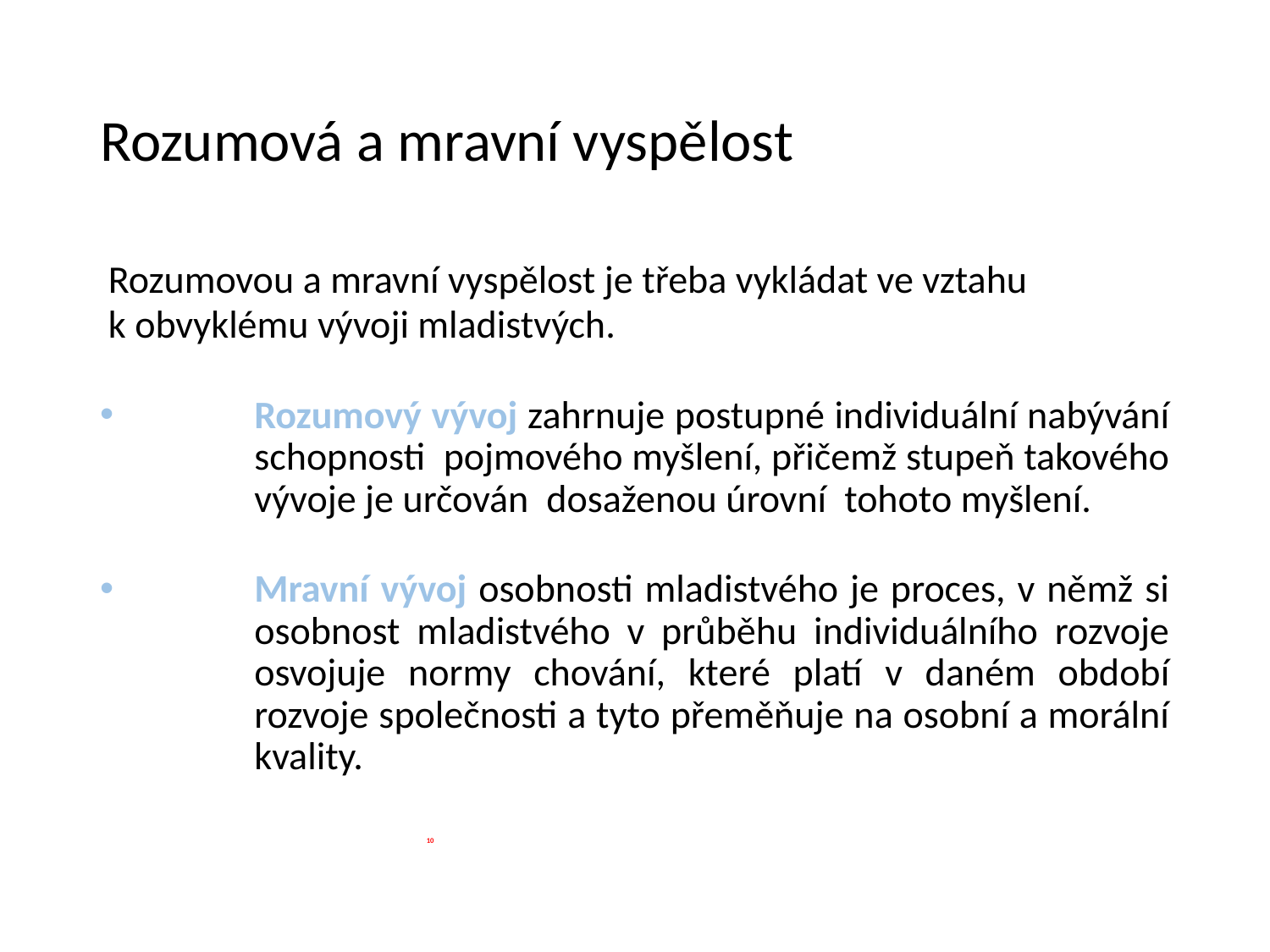

# Rozumová a mravní vyspělost
Rozumovou a mravní vyspělost je třeba vykládat ve vztahu
k obvyklému vývoji mladistvých.

Rozumový vývoj zahrnuje postupné individuální nabývání schopnosti  pojmového myšlení, přičemž stupeň takového vývoje je určován  dosaženou úrovní  tohoto myšlení.

Mravní vývoj osobnosti mladistvého je proces, v němž si osobnost mladistvého v průběhu individuálního rozvoje osvojuje normy chování, které platí v daném období rozvoje společnosti a tyto přeměňuje na osobní a morální kvality.

                                                                                                                                                                                            10